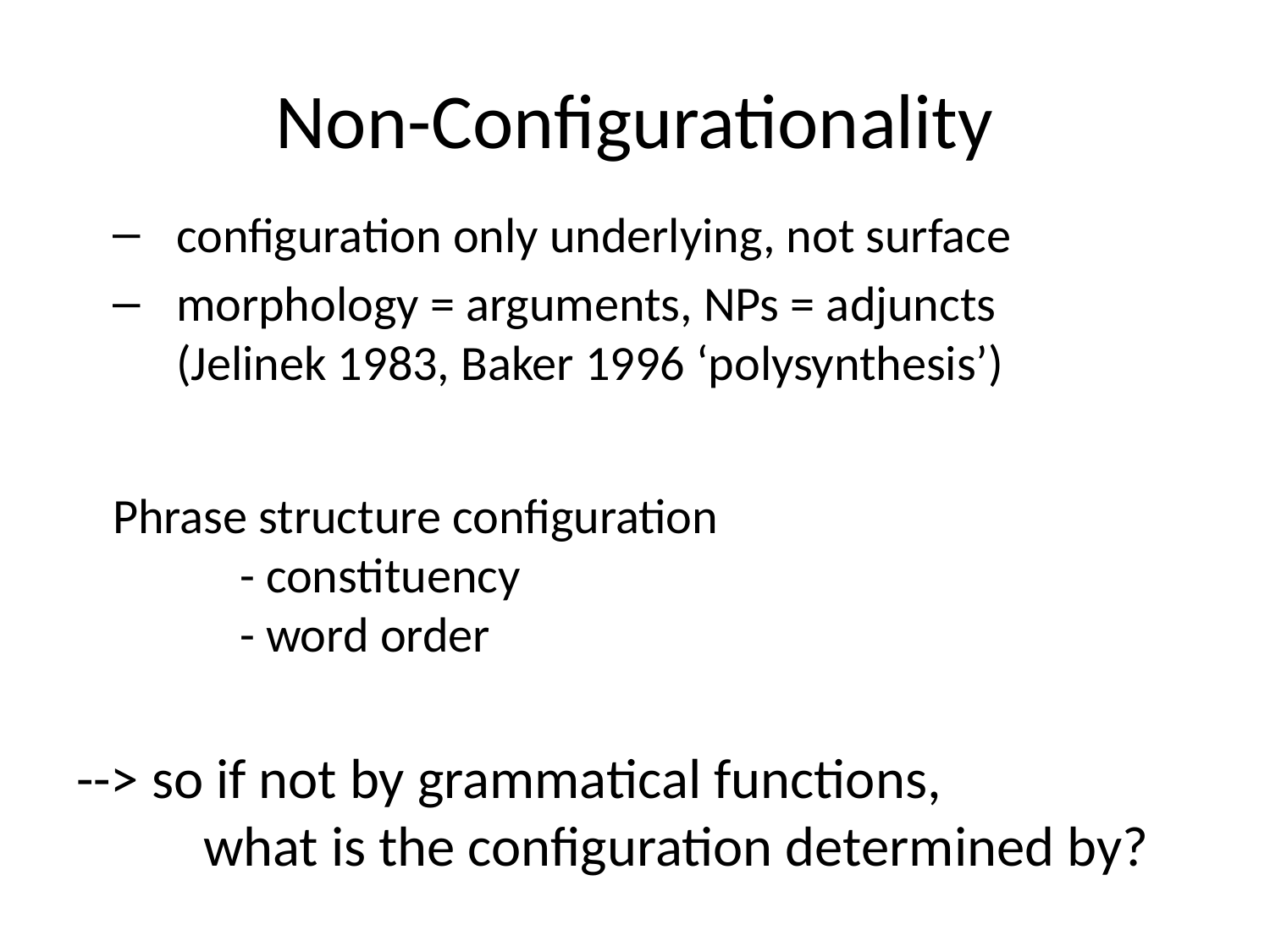

# Non-Configurationality
configuration only underlying, not surface
morphology = arguments, NPs = adjuncts
(Jelinek 1983, Baker 1996 ‘polysynthesis’)

Phrase structure configuration
	- constituency
	- word order

--> so if not by grammatical functions,
	what is the configuration determined by?